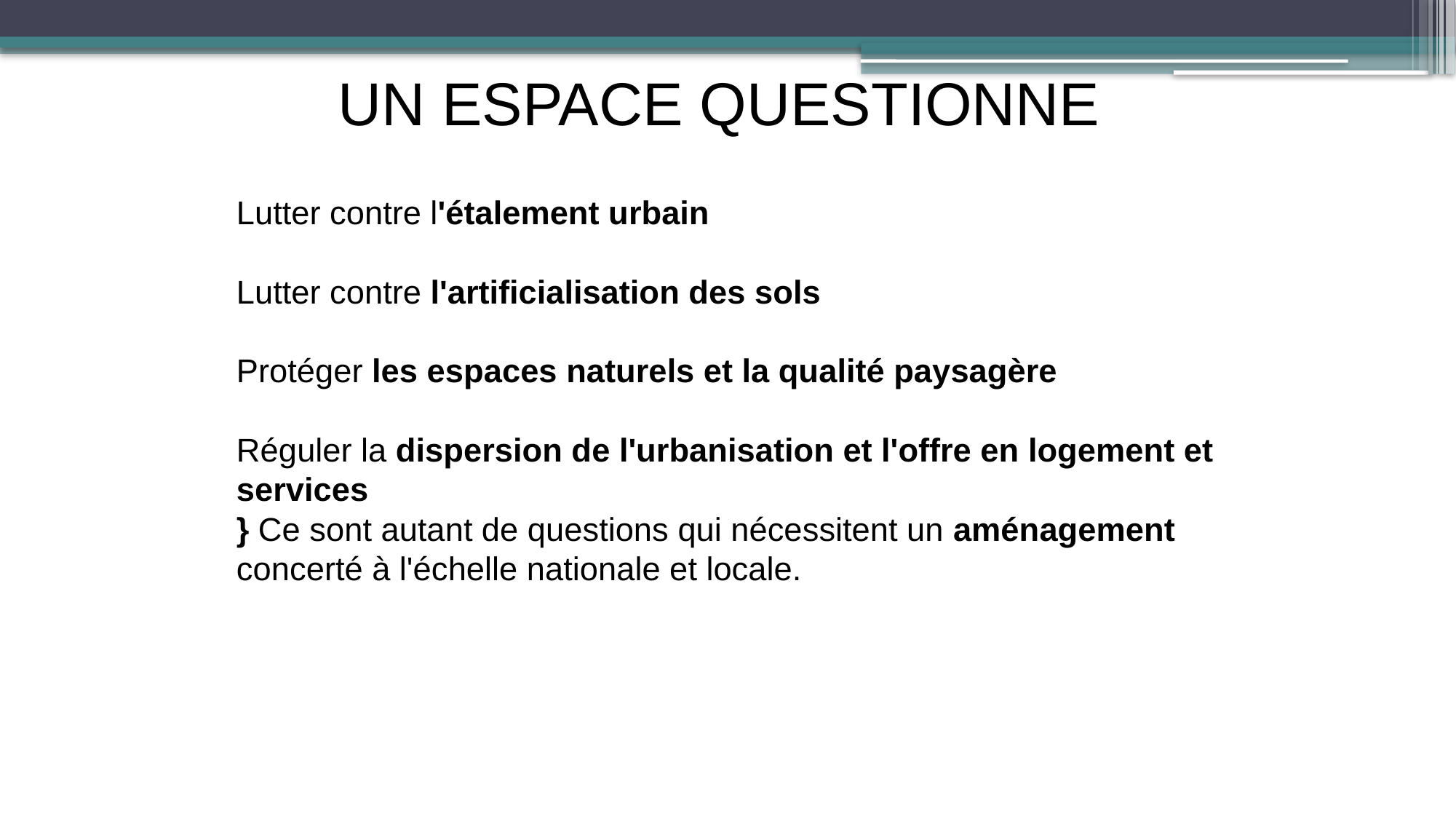

UN ESPACE QUESTIONNE
Lutter contre l'étalement urbain

Lutter contre l'artificialisation des sols

Protéger les espaces naturels et la qualité paysagère

Réguler la dispersion de l'urbanisation et l'offre en logement et services
} Ce sont autant de questions qui nécessitent un aménagement concerté à l'échelle nationale et locale.